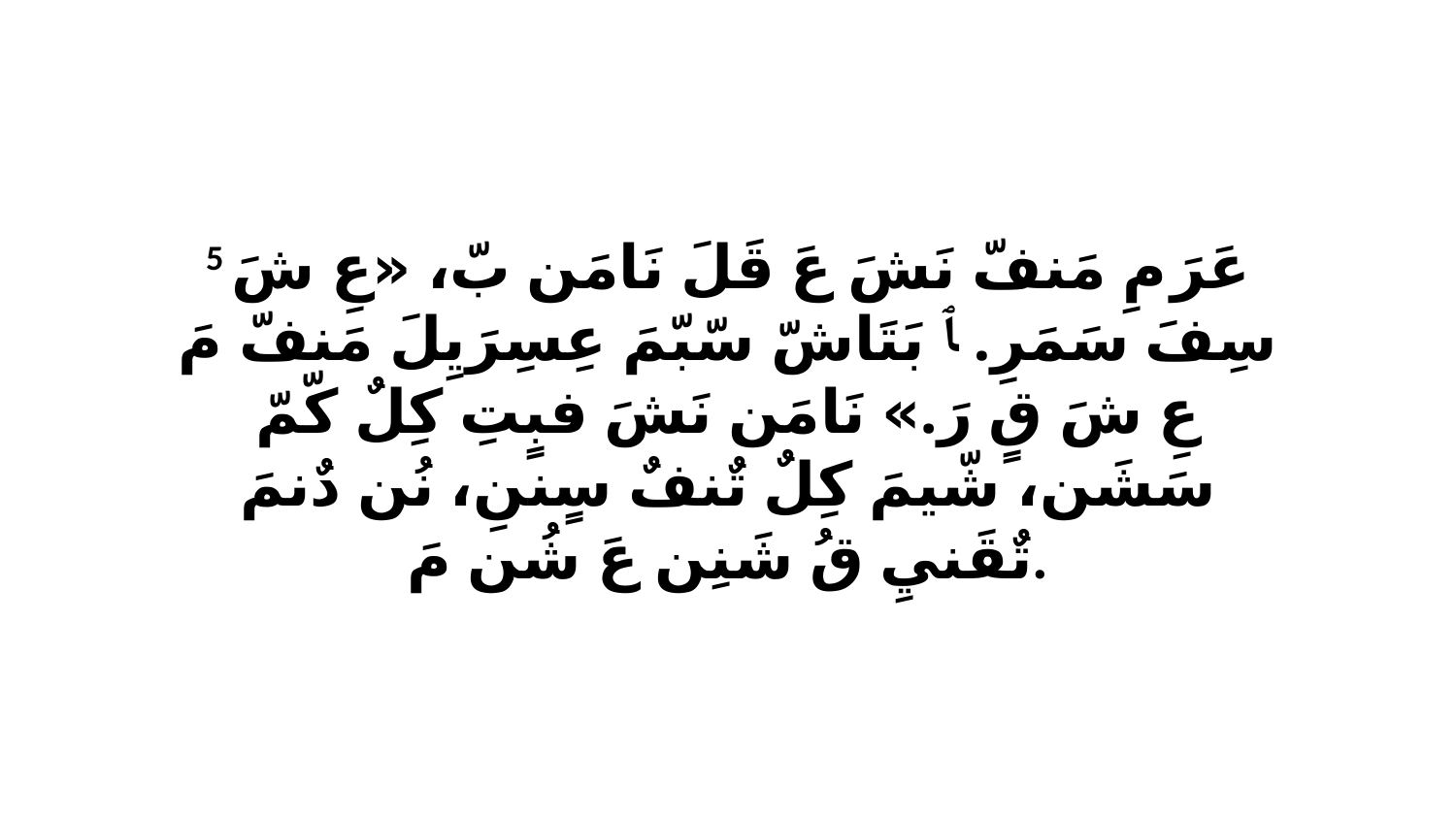

5 عَرَ مِ مَنفّ نَشَ عَ قَلَ نَامَن بّ، «عِ شَ سِفَ سَمَرِ. ﭑ بَتَاشّ سّبّمَ عِسِرَيِلَ مَنفّ مَ عِ شَ قٍ رَ.» نَامَن نَشَ فبٍتِ كِلٌ كّمّ سَشَن، شّيمَ كِلٌ تٌنفٌ سٍننِ، نُن دٌنمَ تٌقَنيِ قُ شَنِن عَ شُن مَ.